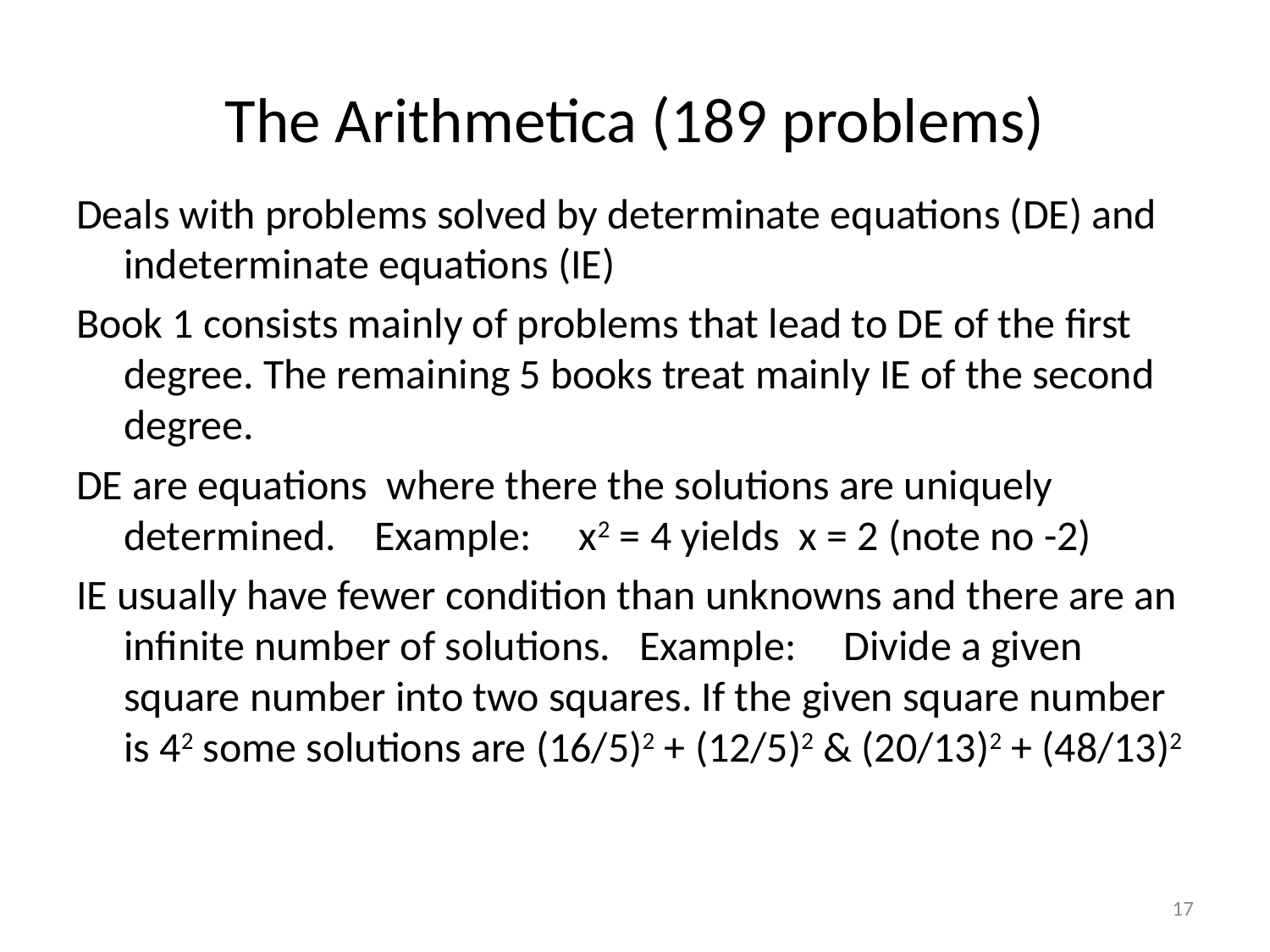

# The Arithmetica (189 problems)
Deals with problems solved by determinate equations (DE) and indeterminate equations (IE)
Book 1 consists mainly of problems that lead to DE of the first degree. The remaining 5 books treat mainly IE of the second degree.
DE are equations  where there the solutions are uniquely  determined.    Example:     x2 = 4 yields  x = 2 (note no -2)
IE usually have fewer condition than unknowns and there are an infinite number of solutions.   Example:     Divide a given square number into two squares. If the given square number is 42 some solutions are (16/5)2 + (12/5)2 & (20/13)2 + (48/13)2

17